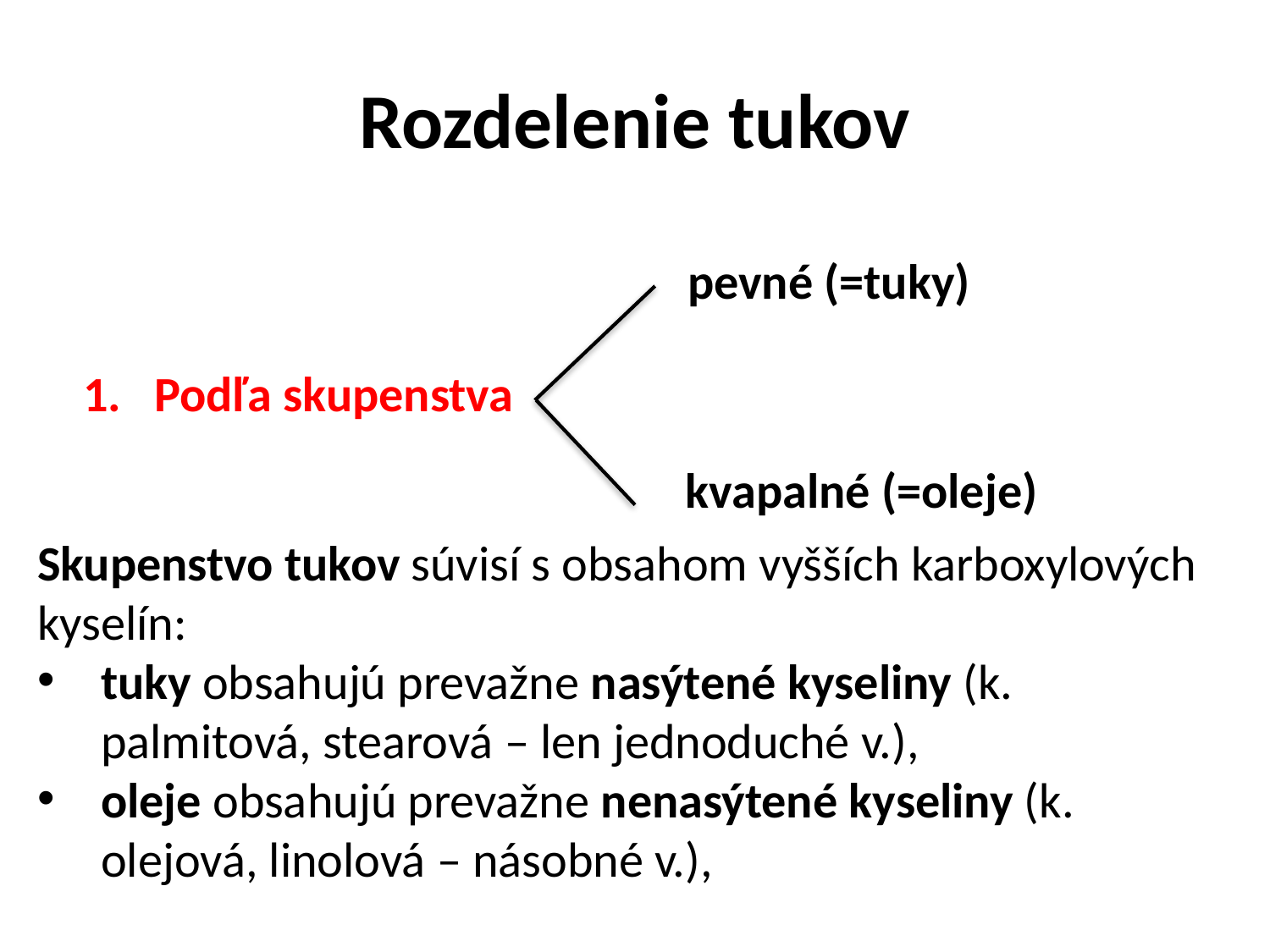

# Rozdelenie tukov
pevné (=tuky)
Podľa skupenstva

kvapalné (=oleje)
Skupenstvo tukov súvisí s obsahom vyšších karboxylových kyselín:
tuky obsahujú prevažne nasýtené kyseliny (k. palmitová, stearová – len jednoduché v.),
oleje obsahujú prevažne nenasýtené kyseliny (k. olejová, linolová – násobné v.),